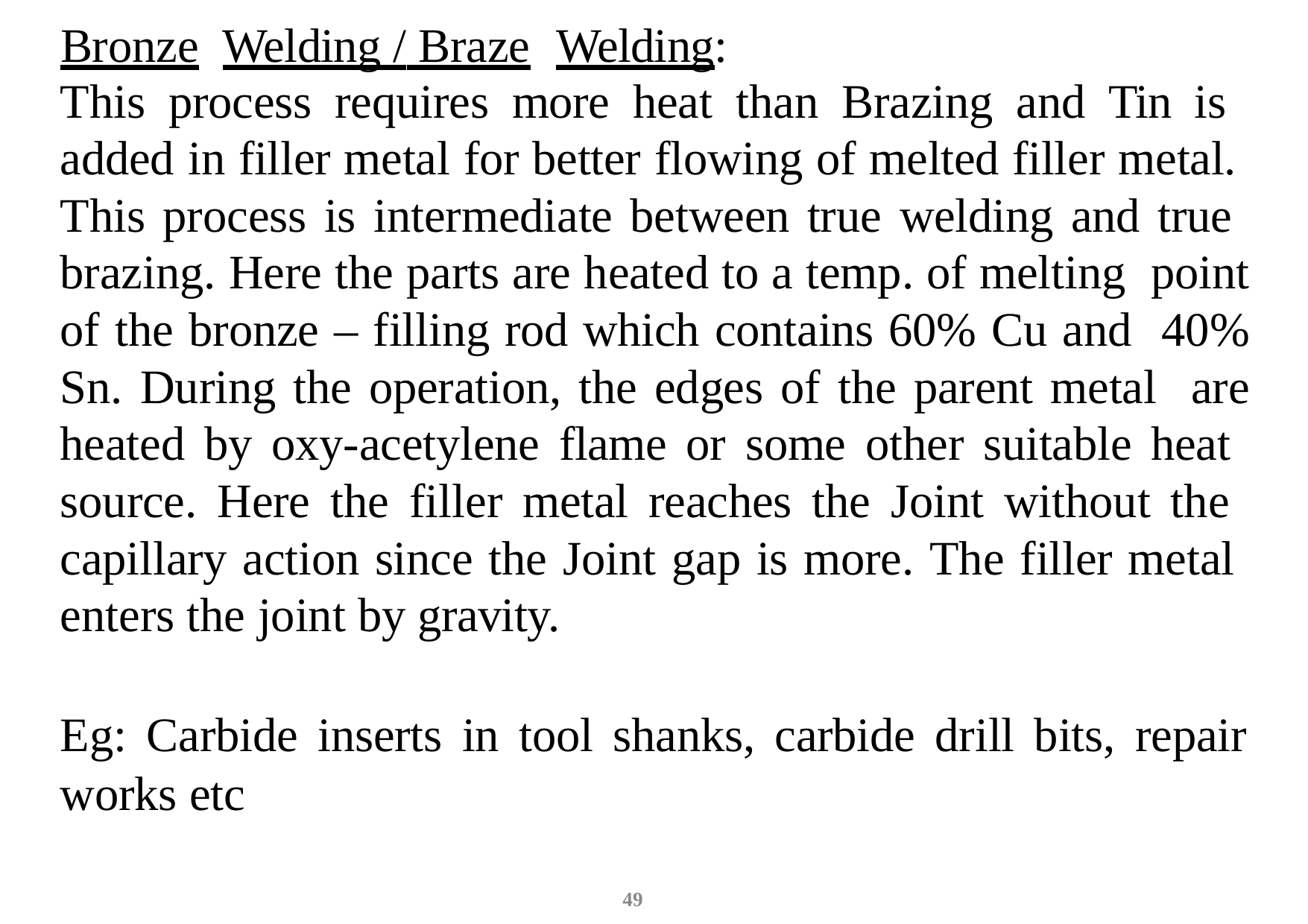

# Bronze	Welding / Braze	Welding:
This process requires more heat than Brazing and Tin is  added in filler metal for better flowing of melted filler metal.  This process is intermediate between true welding and true  brazing. Here the parts are heated to a temp. of melting  point of the bronze – filling rod which contains 60% Cu and  40% Sn. During the operation, the edges of the parent metal  are heated by oxy-acetylene flame or some other suitable heat  source. Here the filler metal reaches the Joint without the  capillary action since the Joint gap is more. The filler metal  enters the joint by gravity.

Eg: Carbide inserts in tool shanks, carbide drill bits, repair
works etc
49